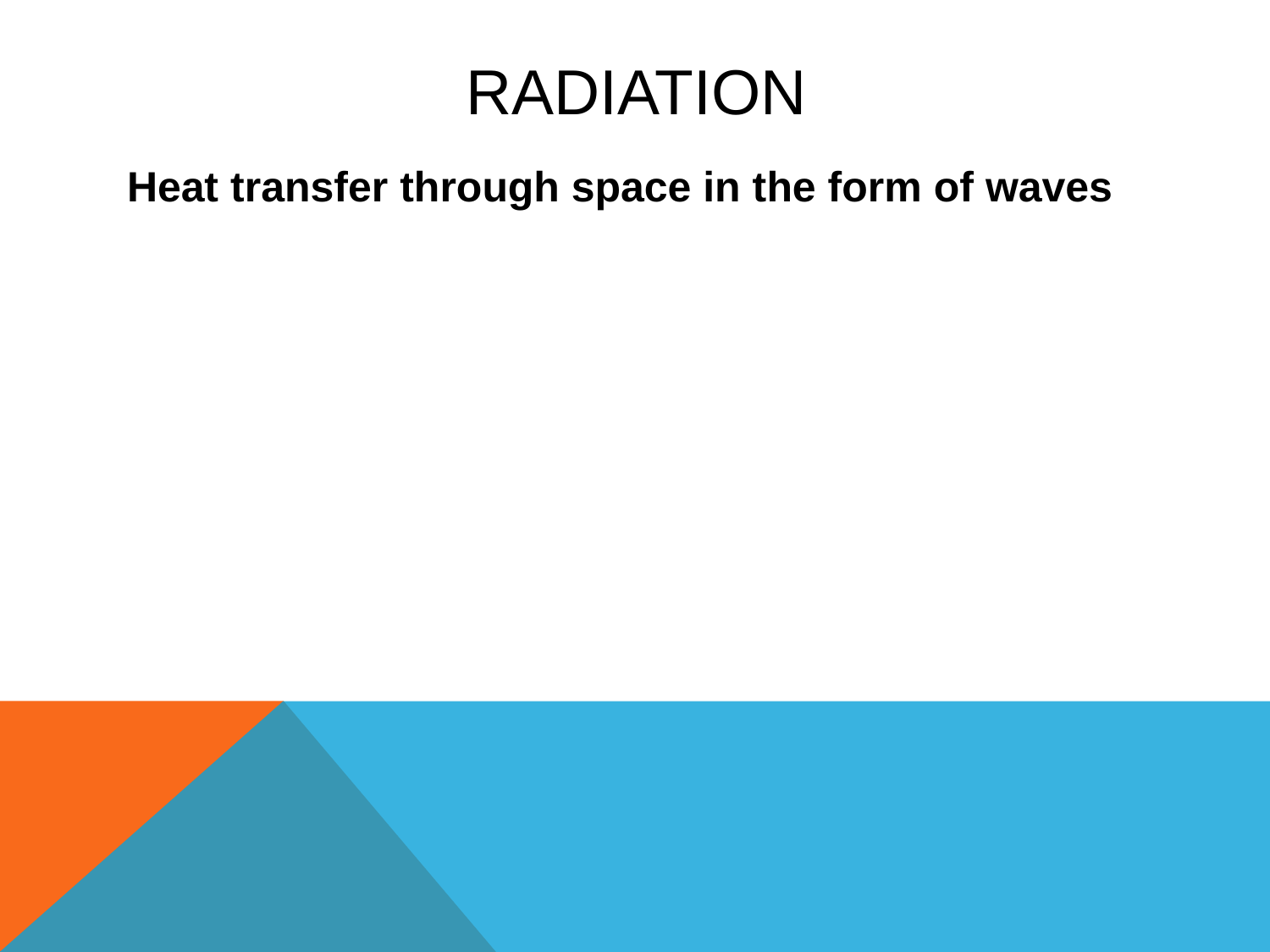

# radiation
Heat transfer through space in the form of waves